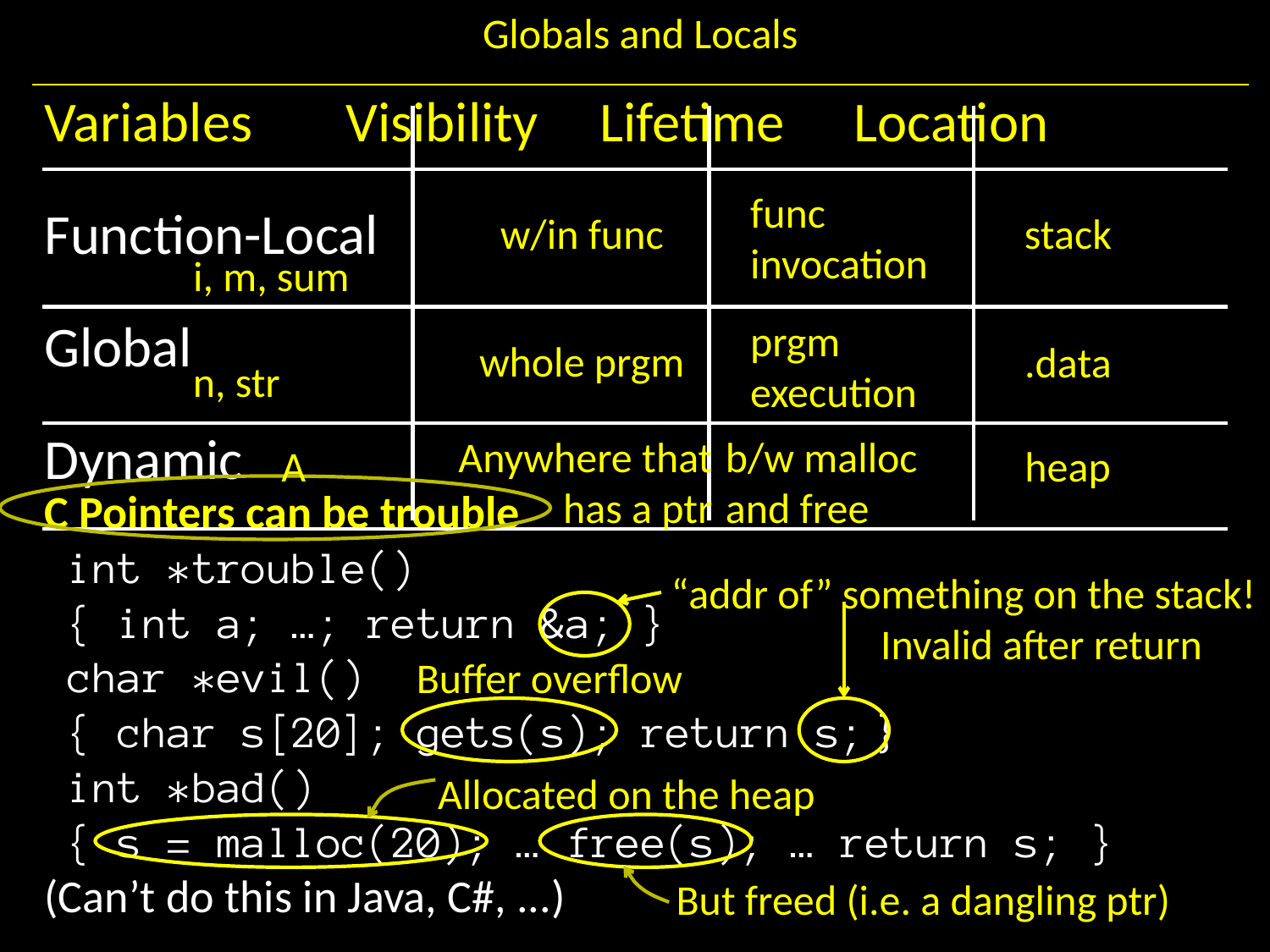

# Globals and Locals
Variables	Visibility	Lifetime	Location
Function-Local
Global
Dynamic
func
invocation
w/in func
stack
i, m, sum
prgm
execution
whole prgm
.data
n, str
Anywhere that
           has a ptr
b/w malloc
and free
A
heap

C Pointers can be trouble
int *trouble()
{ int a; …; return &a; }
char *evil()
{ char s[20]; gets(s); return s; }
int *bad()
{ s = malloc(20); … free(s); … return s; }
(Can’t do this in Java, C#, ...)
“addr of” something on the stack!
                      Invalid after return

Buffer overflow

Allocated on the heap

But freed (i.e. a dangling ptr)